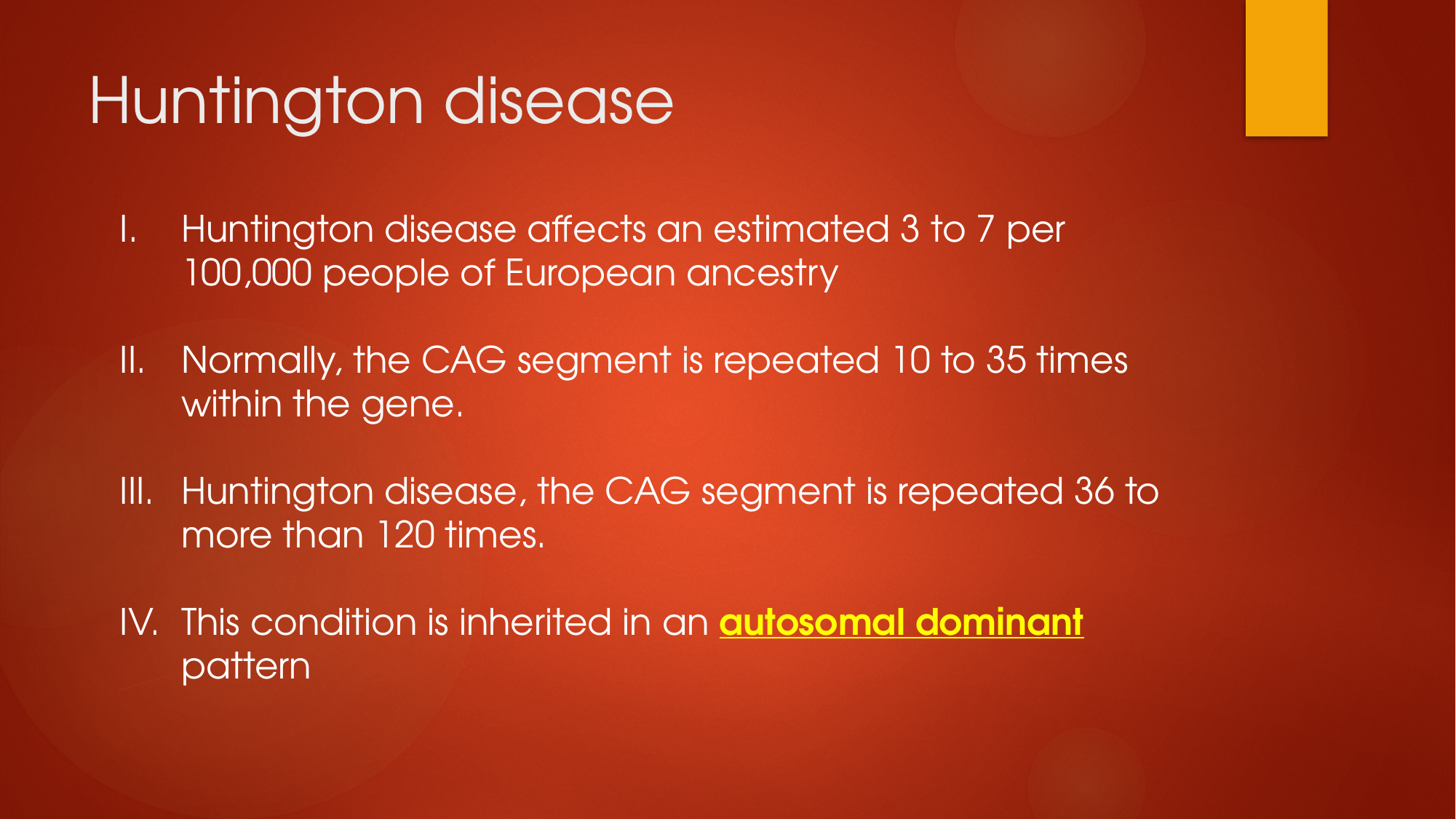

# Huntington disease
Huntington disease affects an estimated 3 to 7 per 100,000 people of European ancestry

Normally, the CAG segment is repeated 10 to 35 times within the gene.

Huntington disease, the CAG segment is repeated 36 to more than 120 times.

This condition is inherited in an autosomal dominant pattern